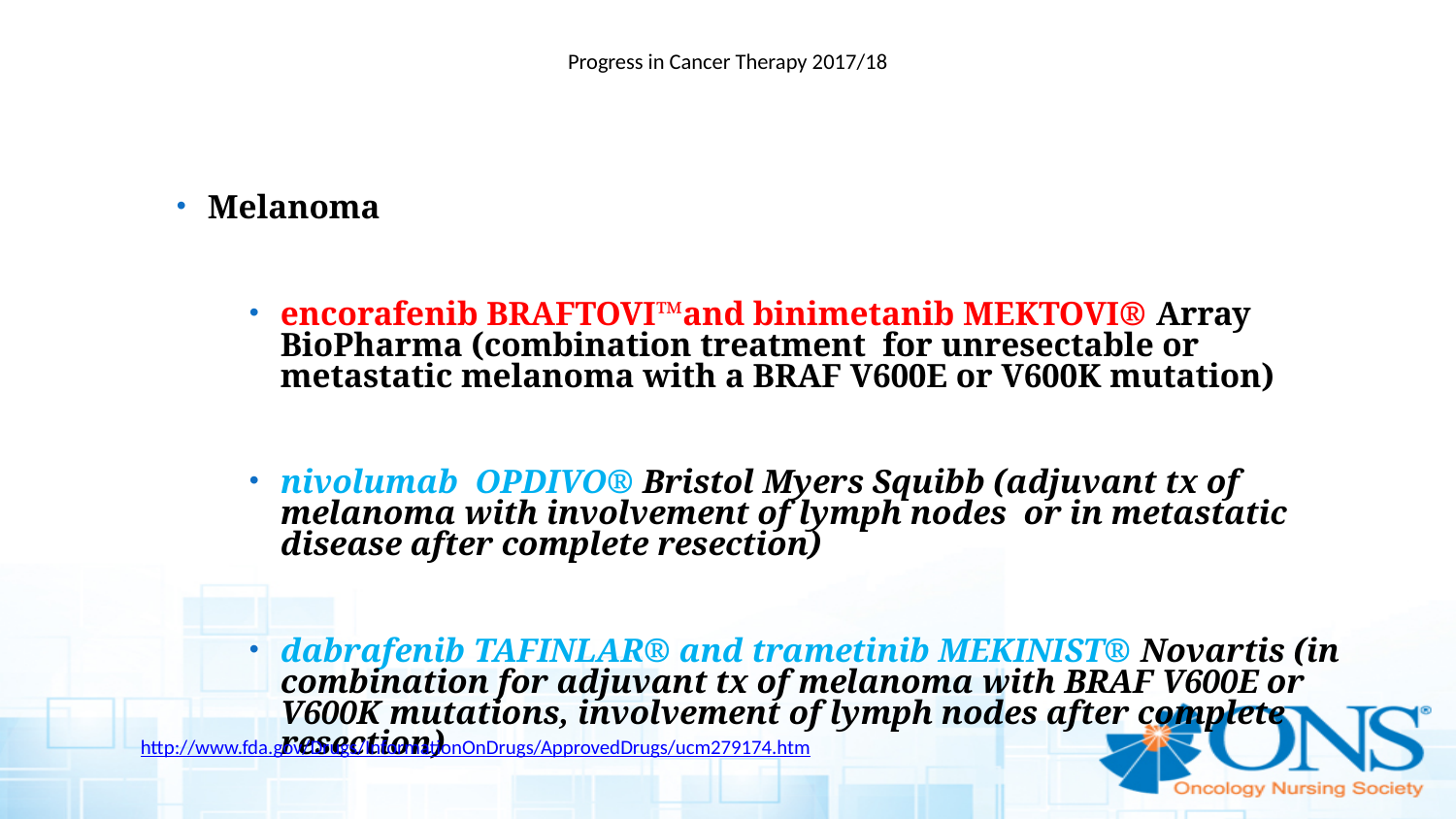

# Progress in Cancer Therapy 2017/18
Melanoma

encorafenib BRAFTOVI™and binimetanib MEKTOVI® Array BioPharma (combination treatment  for unresectable or metastatic melanoma with a BRAF V600E or V600K mutation)

nivolumab  OPDIVO® Bristol Myers Squibb (adjuvant tx of melanoma with involvement of lymph nodes  or in metastatic  disease after complete resection)

dabrafenib TAFINLAR® and trametinib MEKINIST® Novartis (in combination for adjuvant tx of melanoma with BRAF V600E or V600K mutations, involvement of lymph nodes after complete resection)

http://www.fda.gov/Drugs/InformationOnDrugs/ApprovedDrugs/ucm279174.htm